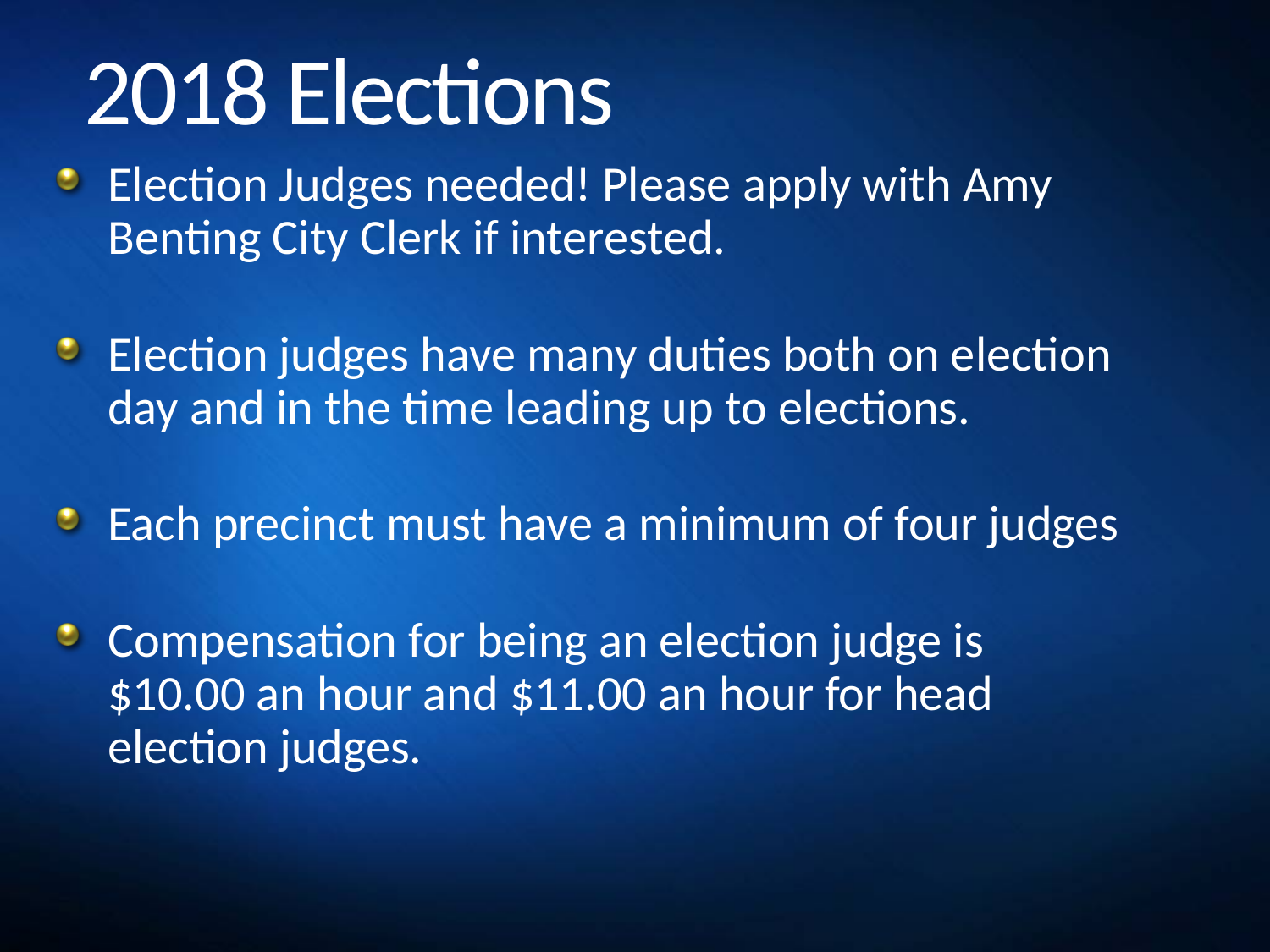

# 2018 Elections
Election Judges needed! Please apply with Amy Benting City Clerk if interested.

Election judges have many duties both on election day and in the time leading up to elections.

Each precinct must have a minimum of four judges

Compensation for being an election judge is $10.00 an hour and $11.00 an hour for head election judges.